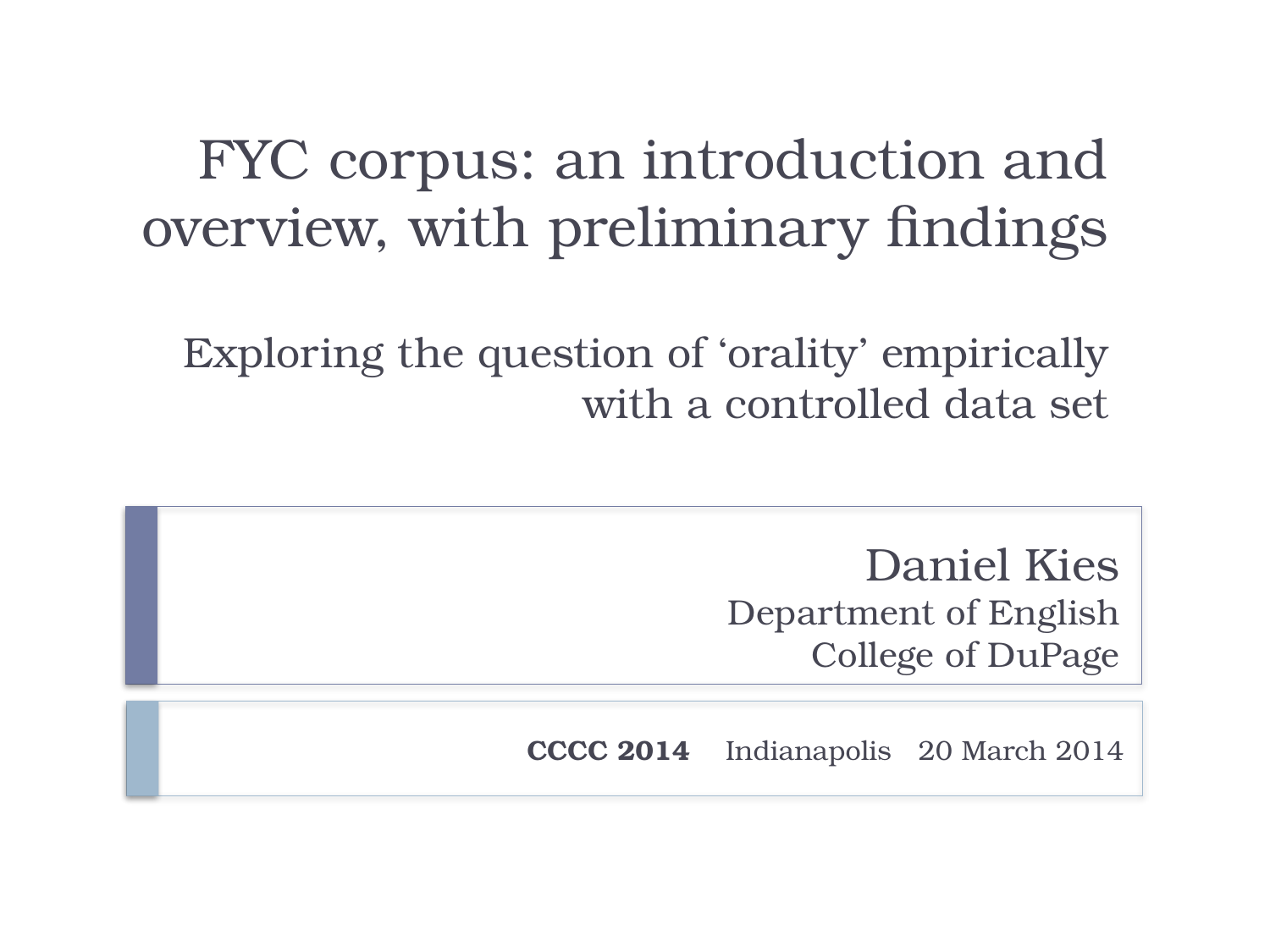

# FYC corpus: an introduction and overview, with preliminary findings Exploring the question of ‘orality’ empirically with a controlled data set
Daniel Kies
Department of English
College of DuPage

CCCC 2014    Indianapolis   20 March 2014